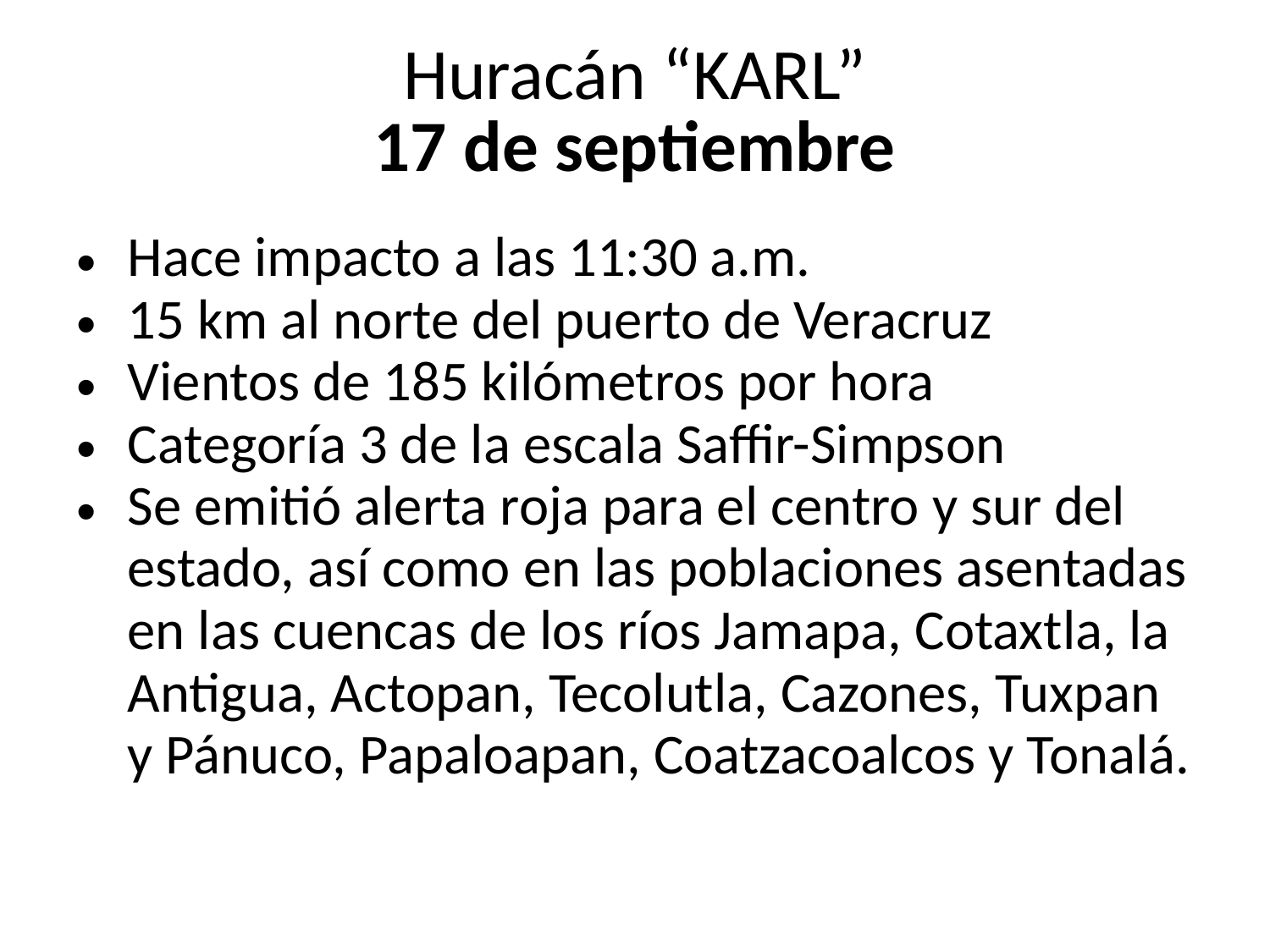

# Huracán “KARL” 17 de septiembre
Hace impacto a las 11:30 a.m.
15 km al norte del puerto de Veracruz
Vientos de 185 kilómetros por hora
Categoría 3 de la escala Saffir-Simpson
Se emitió alerta roja para el centro y sur del estado, así como en las poblaciones asentadas en las cuencas de los ríos Jamapa, Cotaxtla, la Antigua, Actopan, Tecolutla, Cazones, Tuxpan y Pánuco, Papaloapan, Coatzacoalcos y Tonalá.